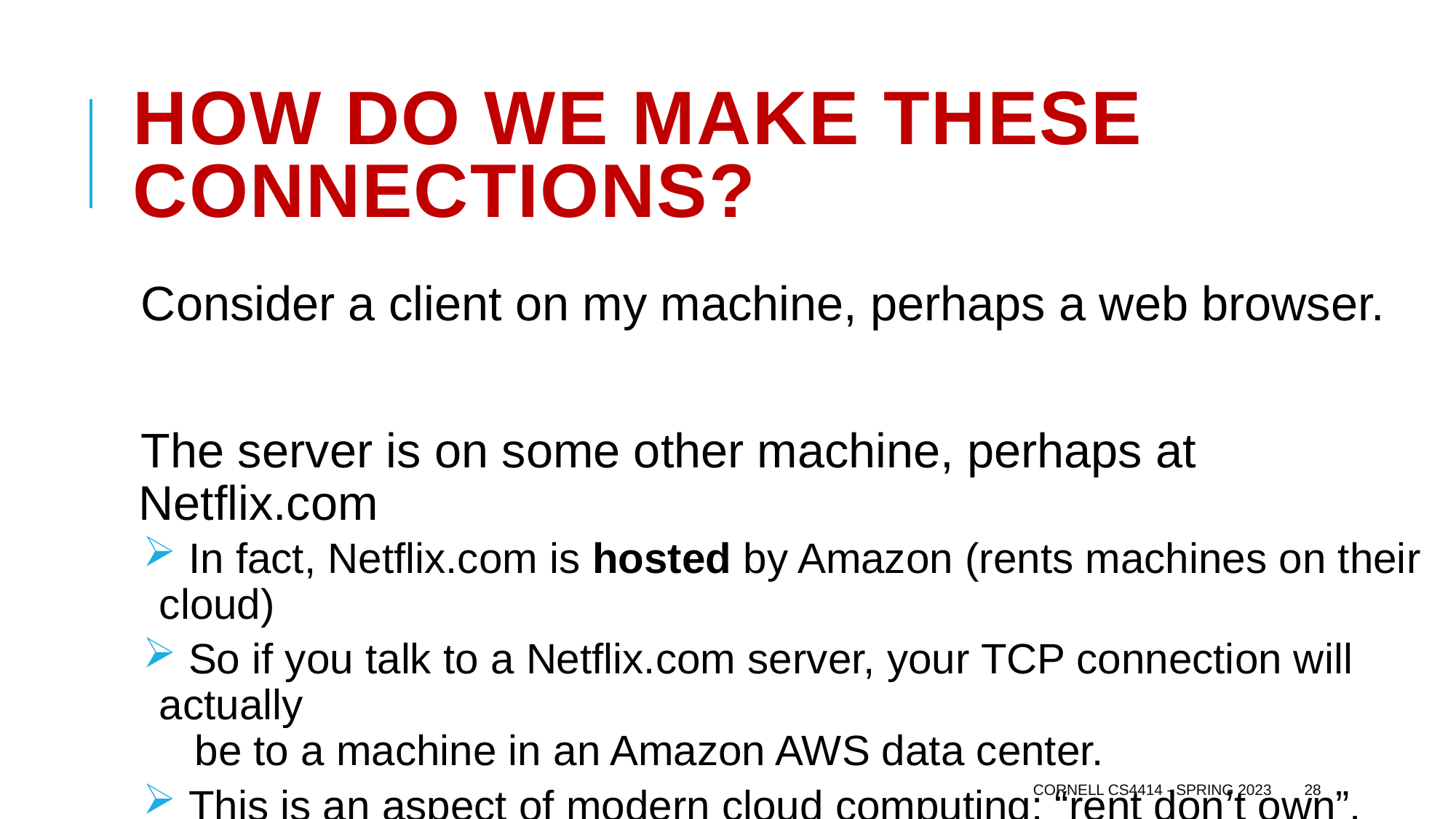

# How do we make these connections?
Consider a client on my machine, perhaps a web browser.

The server is on some other machine, perhaps at Netflix.com
 In fact, Netflix.com is hosted by Amazon (rents machines on their cloud)
 So if you talk to a Netflix.com server, your TCP connection will actually
   be to a machine in an Amazon AWS data center.
 This is an aspect of modern cloud computing: “rent don’t own”.

Cornell CS4414 - Spring 2023
28